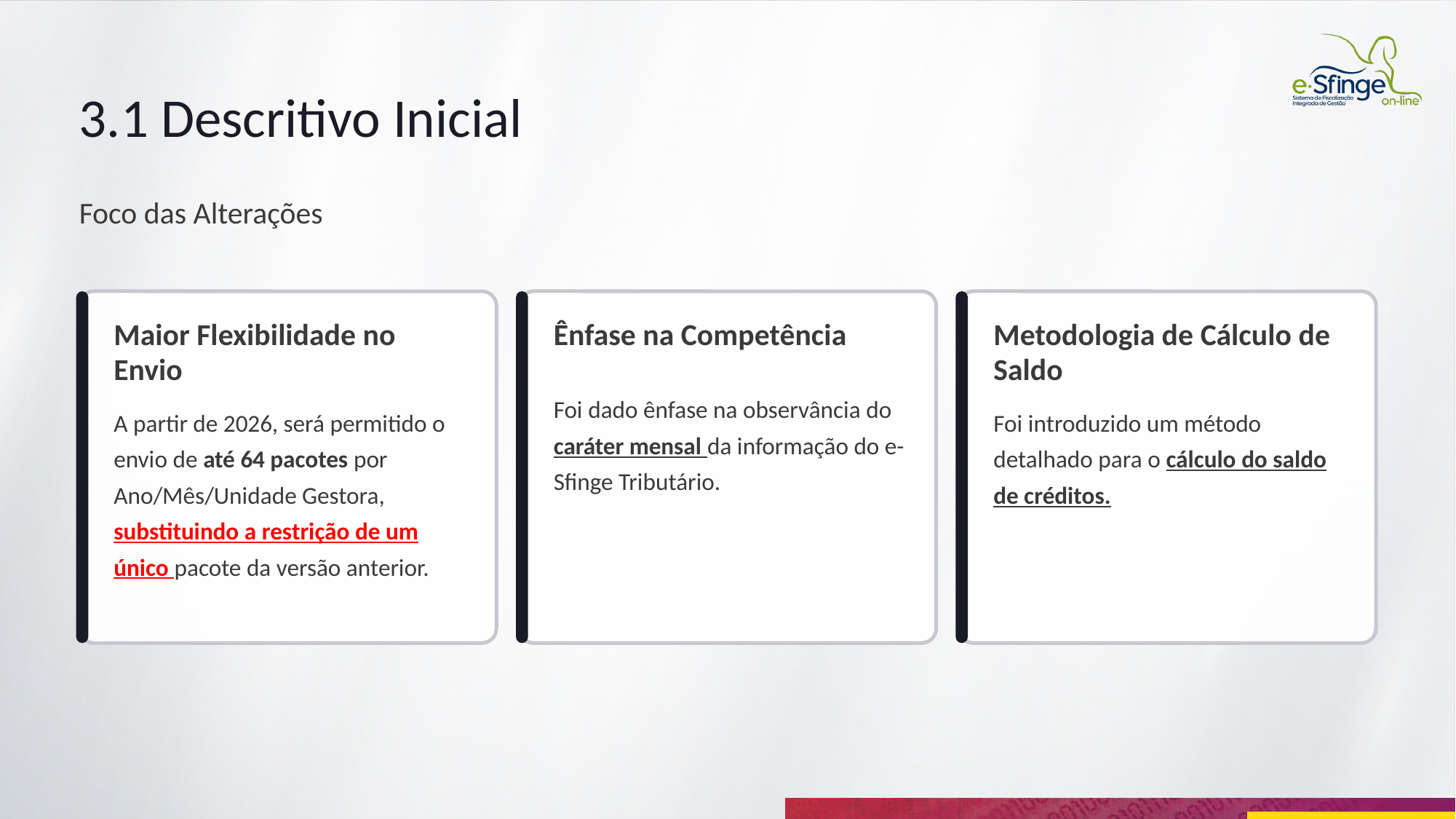

3.1 Descritivo Inicial
Foco das Alterações

Maior Flexibilidade no Envio
Metodologia de Cálculo de Saldo
Ênfase na Competência

Foi dado ênfase na observância do caráter mensal da informação do e-Sfinge Tributário.
A partir de 2026, será permitido o envio de até 64 pacotes por Ano/Mês/Unidade Gestora, substituindo a restrição de um único pacote da versão anterior.
Foi introduzido um método detalhado para o cálculo do saldo de créditos.